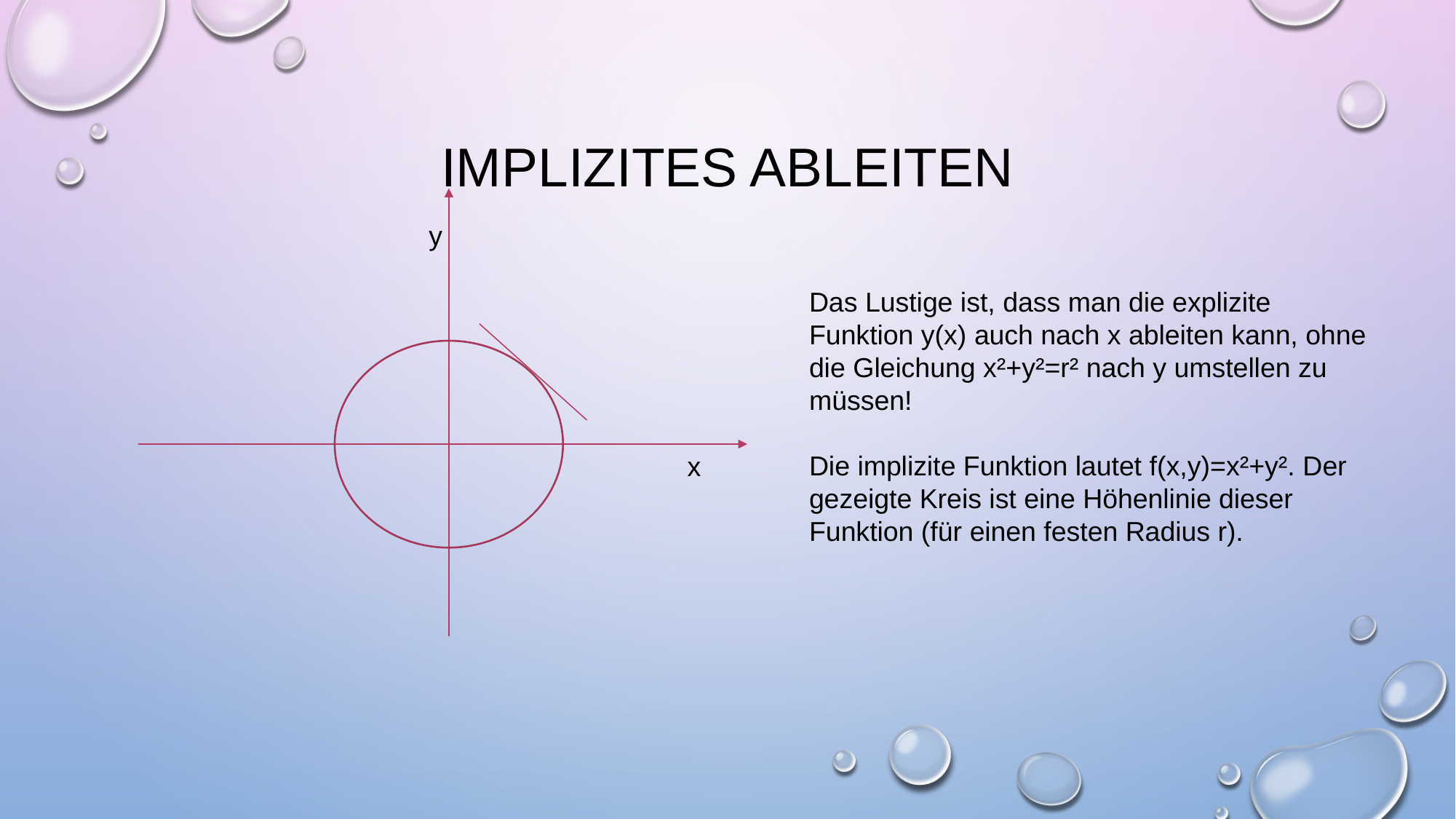

# Implizites Ableiten
y
Das Lustige ist, dass man die explizite Funktion y(x) auch nach x ableiten kann, ohne die Gleichung x²+y²=r² nach y umstellen zu müssen!

Die implizite Funktion lautet f(x,y)=x²+y². Der gezeigte Kreis ist eine Höhenlinie dieser Funktion (für einen festen Radius r).

x